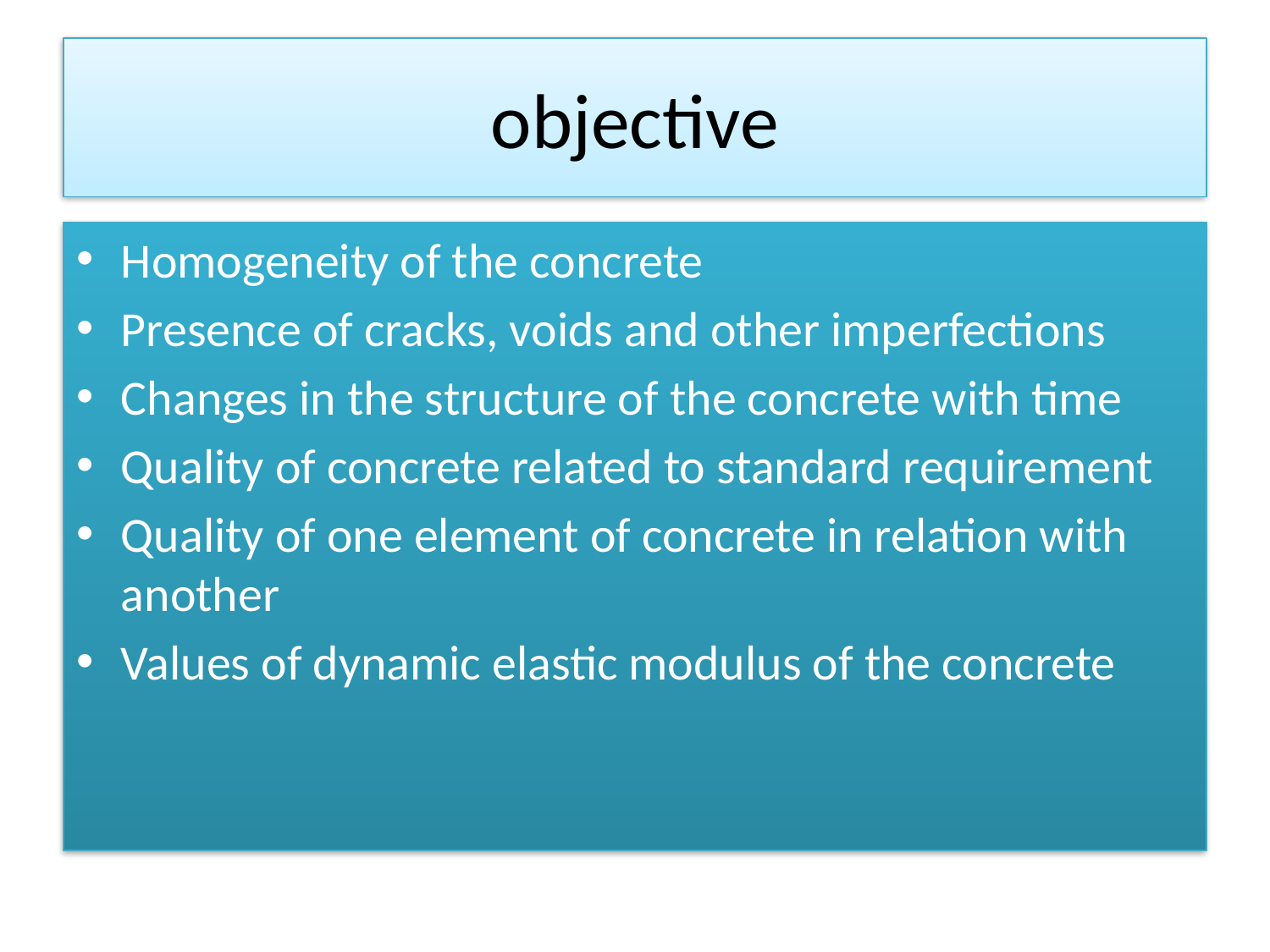

# objective
Homogeneity of the concrete
Presence of cracks, voids and other imperfections
Changes in the structure of the concrete with time
Quality of concrete related to standard requirement
Quality of one element of concrete in relation with another
Values of dynamic elastic modulus of the concrete